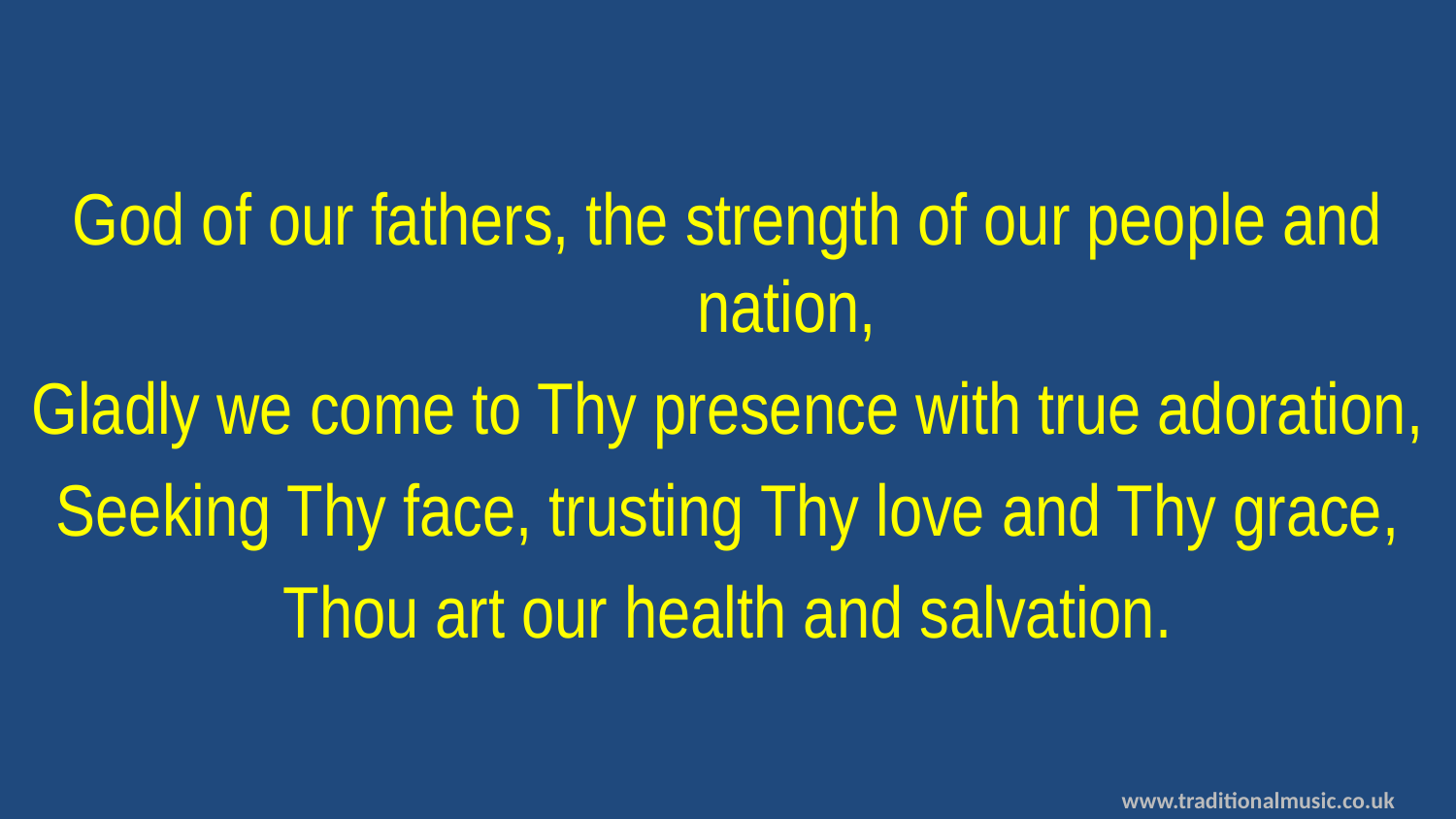

God of our fathers, the strength of our people and nation,
Gladly we come to Thy presence with true adoration,
Seeking Thy face, trusting Thy love and Thy grace,
Thou art our health and salvation.